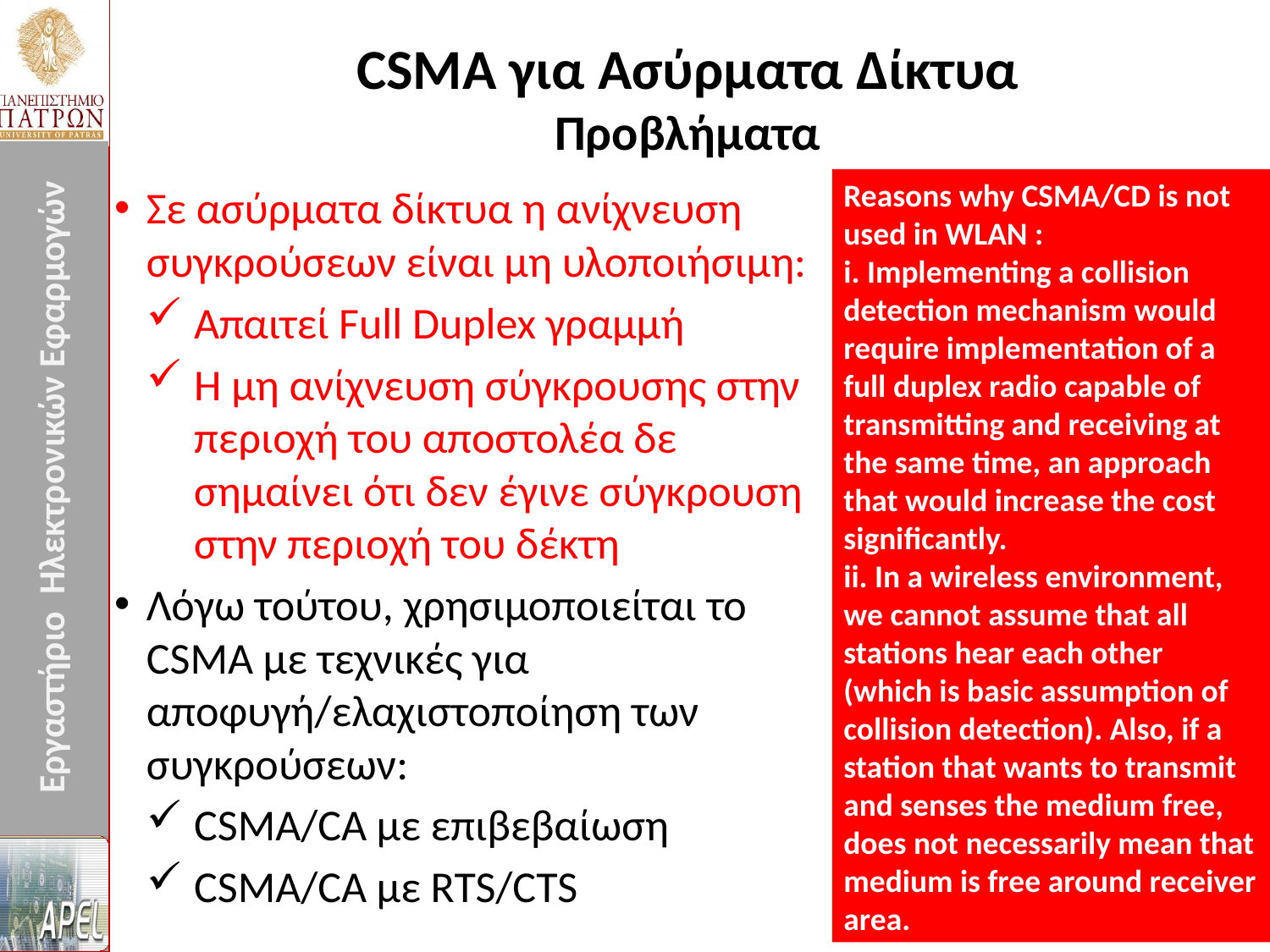

CSMA για Ασύρματα Δίκτυα
Προβλήματα
Reasons why CSMA/CD is not used in WLAN :
i. Implementing a collision detection mechanism would require implementation of a full duplex radio capable of transmitting and receiving at the same time, an approach that would increase the cost significantly.
ii. In a wireless environment, we cannot assume that all stations hear each other (which is basic assumption of collision detection). Also, if a station that wants to transmit and senses the medium free, does not necessarily mean that medium is free around receiver area.
Σε ασύρματα δίκτυα η ανίχνευση συγκρούσεων είναι μη υλοποιήσιμη:
Απαιτεί Full Duplex γραμμή
Η μη ανίχνευση σύγκρουσης στην περιοχή του αποστολέα δε σημαίνει ότι δεν έγινε σύγκρουση στην περιοχή του δέκτη
Λόγω τούτου, χρησιμοποιείται το CSMA με τεχνικές για αποφυγή/ελαχιστοποίηση των συγκρούσεων:
CSMA/CA με επιβεβαίωση
CSMA/CA με RTS/CTS